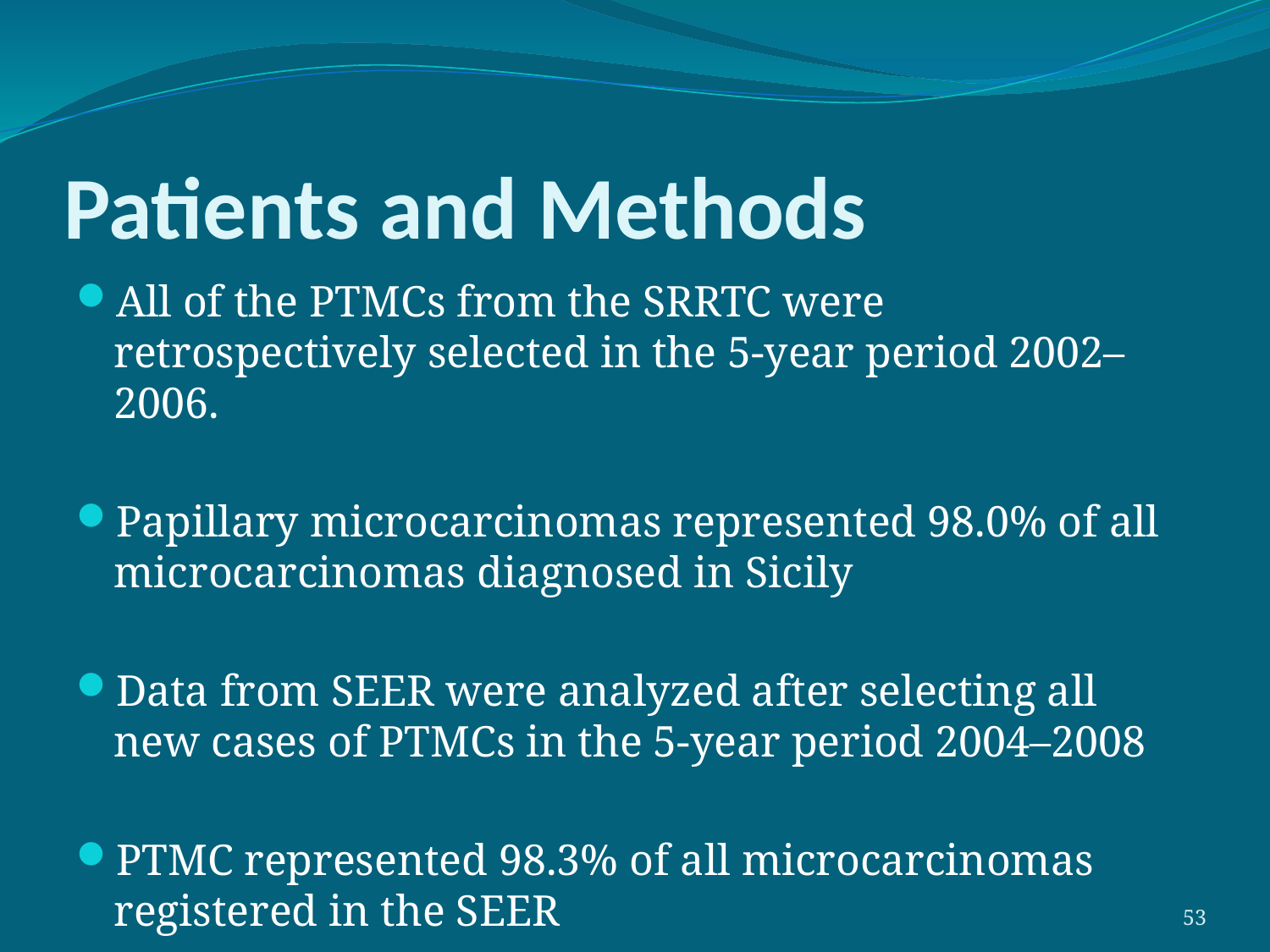

# Patients and Methods
All of the PTMCs from the SRRTC were retrospectively selected in the 5-year period 2002–2006.

Papillary microcarcinomas represented 98.0% of all microcarcinomas diagnosed in Sicily

Data from SEER were analyzed after selecting all new cases of PTMCs in the 5-year period 2004–2008

PTMC represented 98.3% of all microcarcinomas registered in the SEER
53